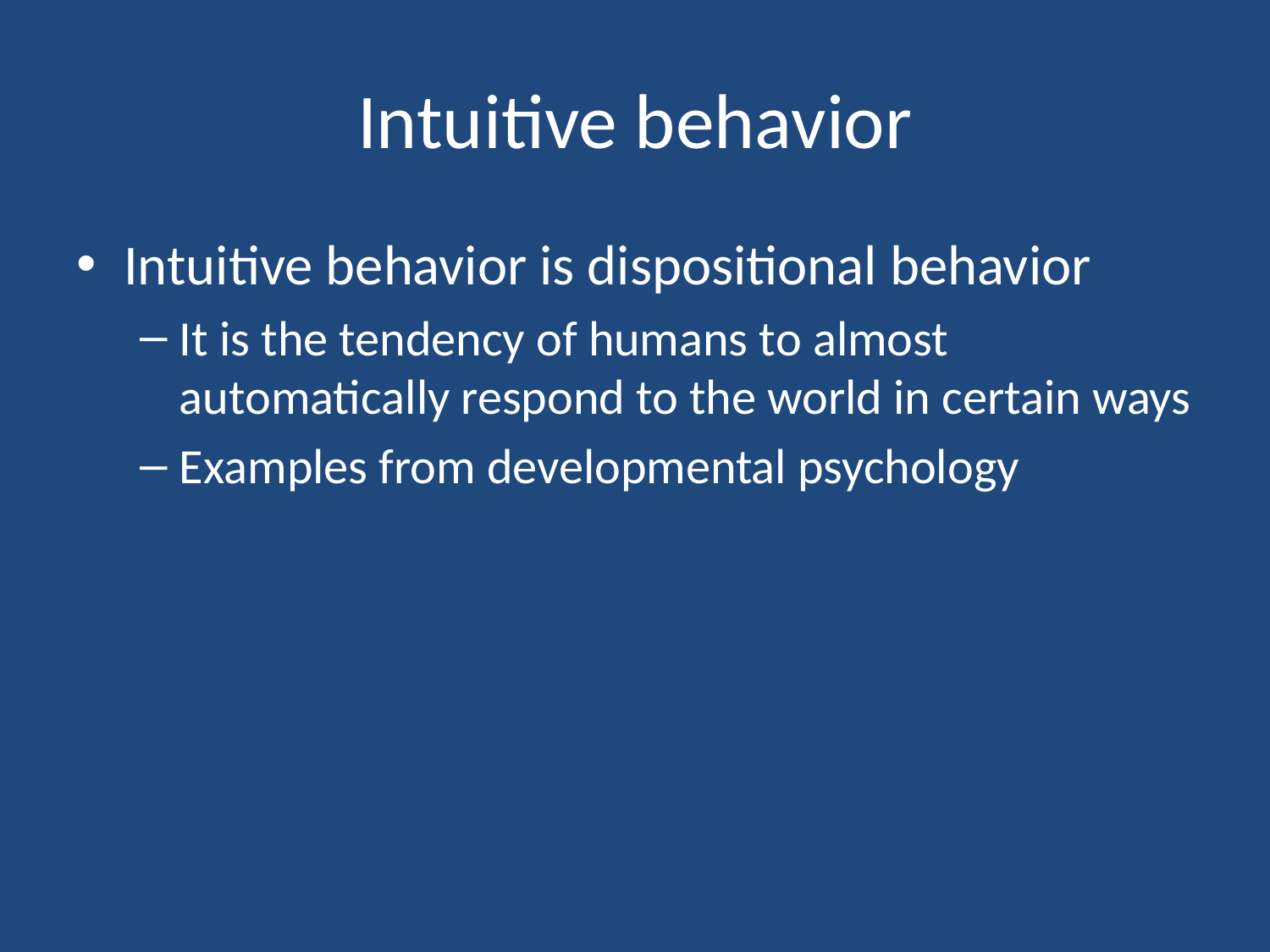

# Intuitive behavior
Intuitive behavior is dispositional behavior
It is the tendency of humans to almost automatically respond to the world in certain ways
Examples from developmental psychology